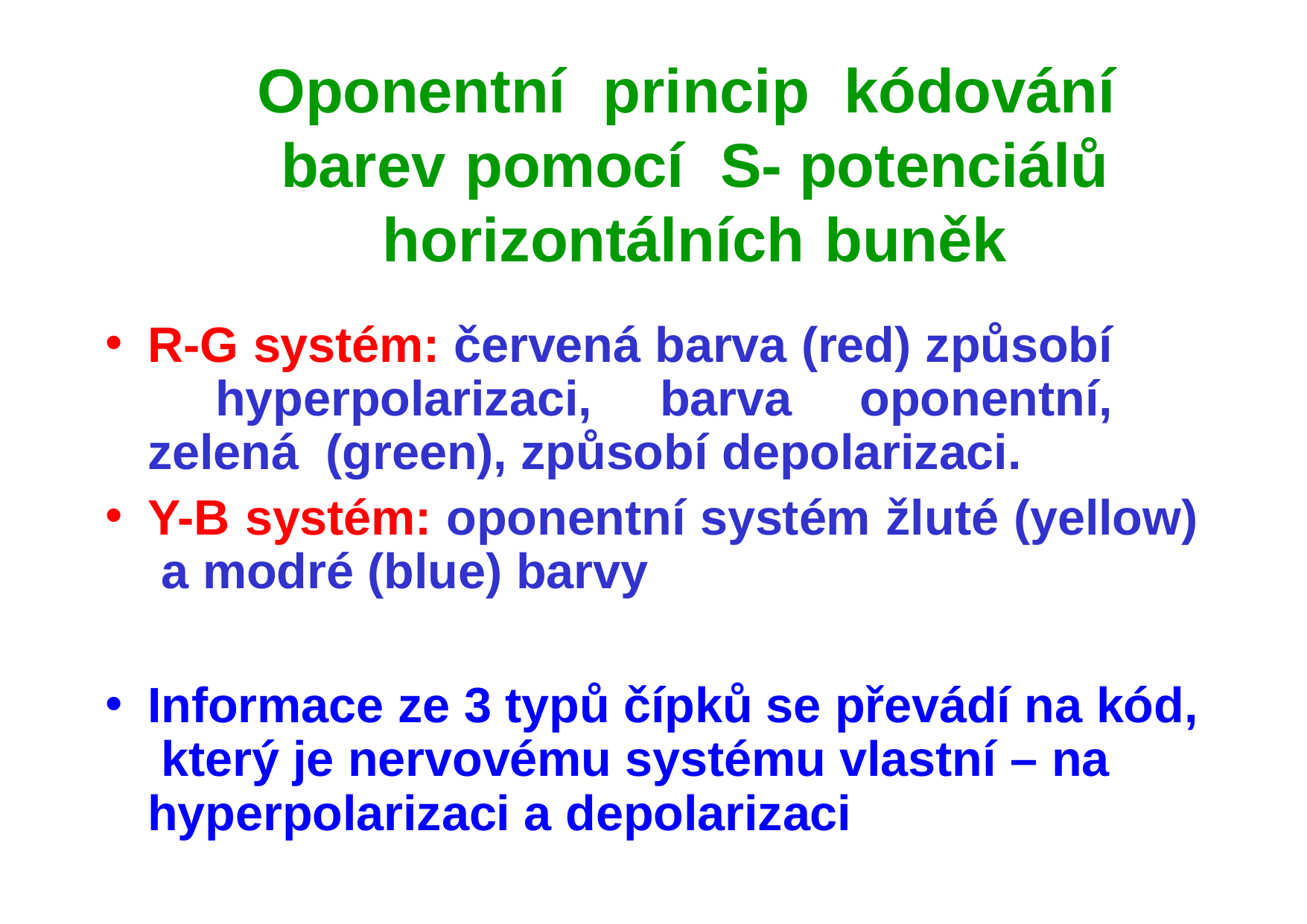

# Oponentní	princip	kódování  barev	pomocí	S- potenciálů  horizontálních		buněk
R-G systém: červená barva (red) způsobí  hyperpolarizaci, barva oponentní, zelená  (green), způsobí depolarizaci.
Y-B systém: oponentní systém žluté (yellow)  a modré (blue) barvy

Informace ze 3 typů čípků se převádí na kód,  který je nervovému systému vlastní – na  hyperpolarizaci a depolarizaci